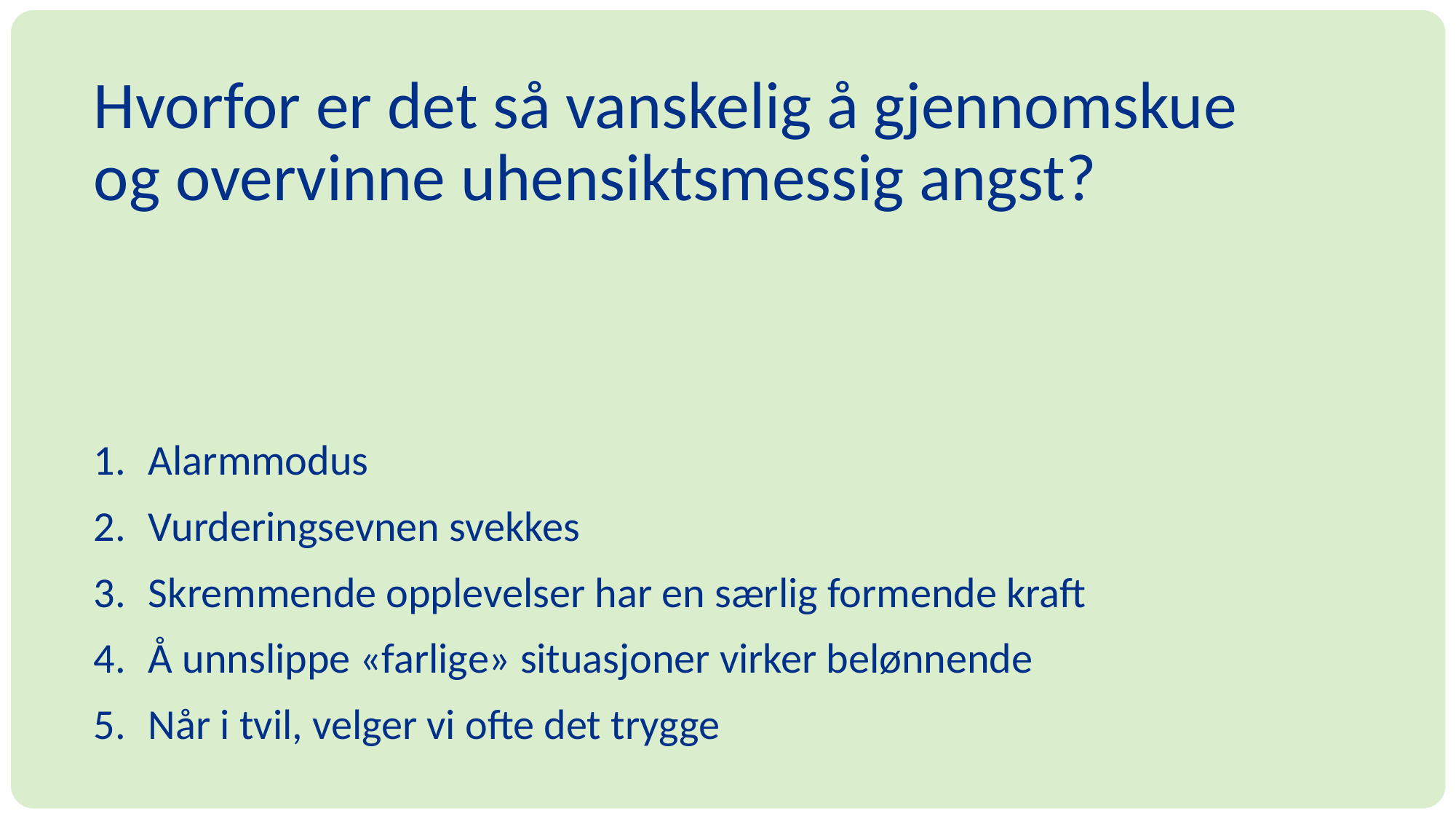

# Hvorfor er det så vanskelig å gjennomskue og overvinne uhensiktsmessig angst?
Alarmmodus
Vurderingsevnen svekkes
Skremmende opplevelser har en særlig formende kraft
Å unnslippe «farlige» situasjoner virker belønnende
Når i tvil, velger vi ofte det trygge